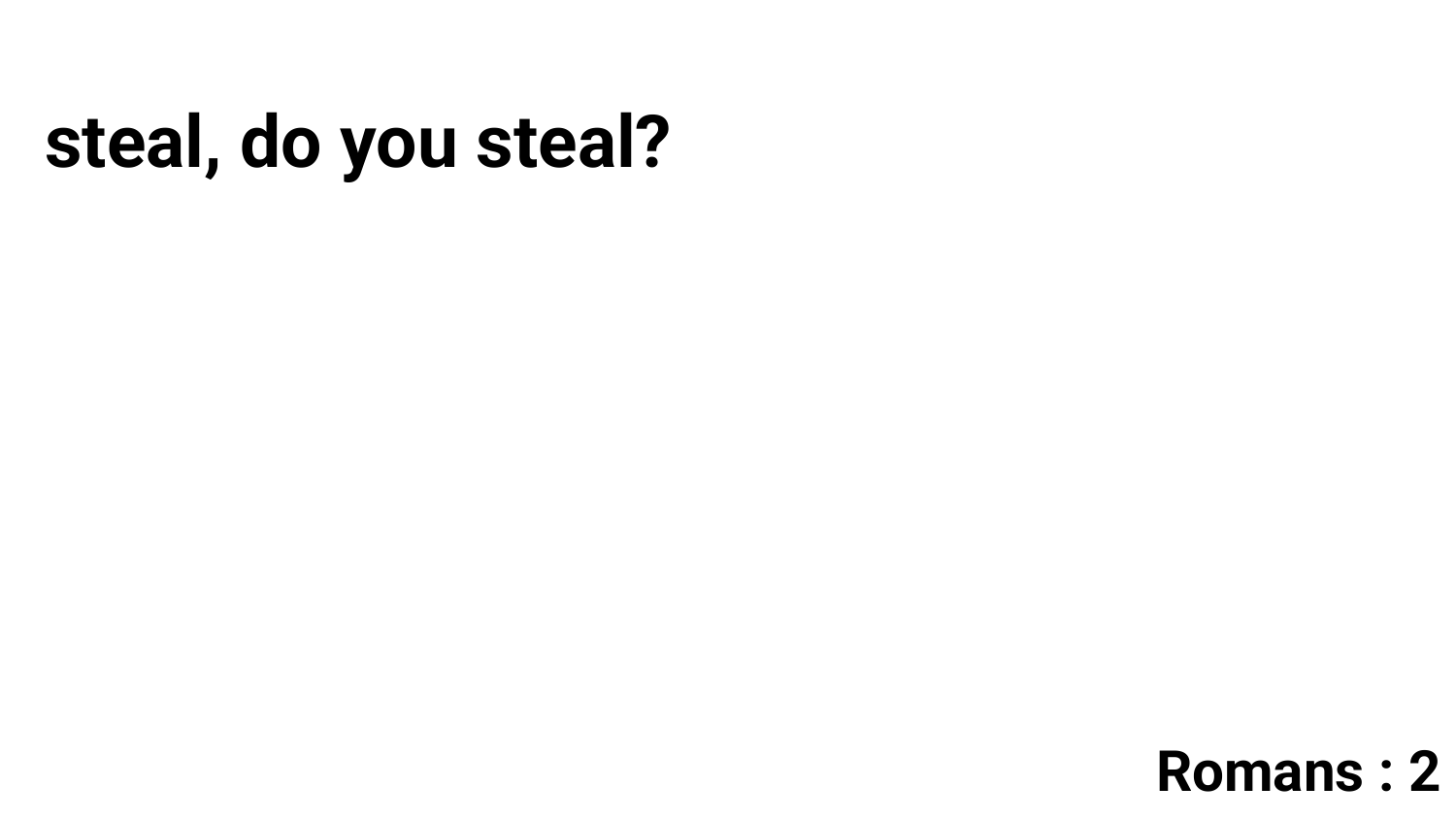

steal, do you steal?
Romans : 2